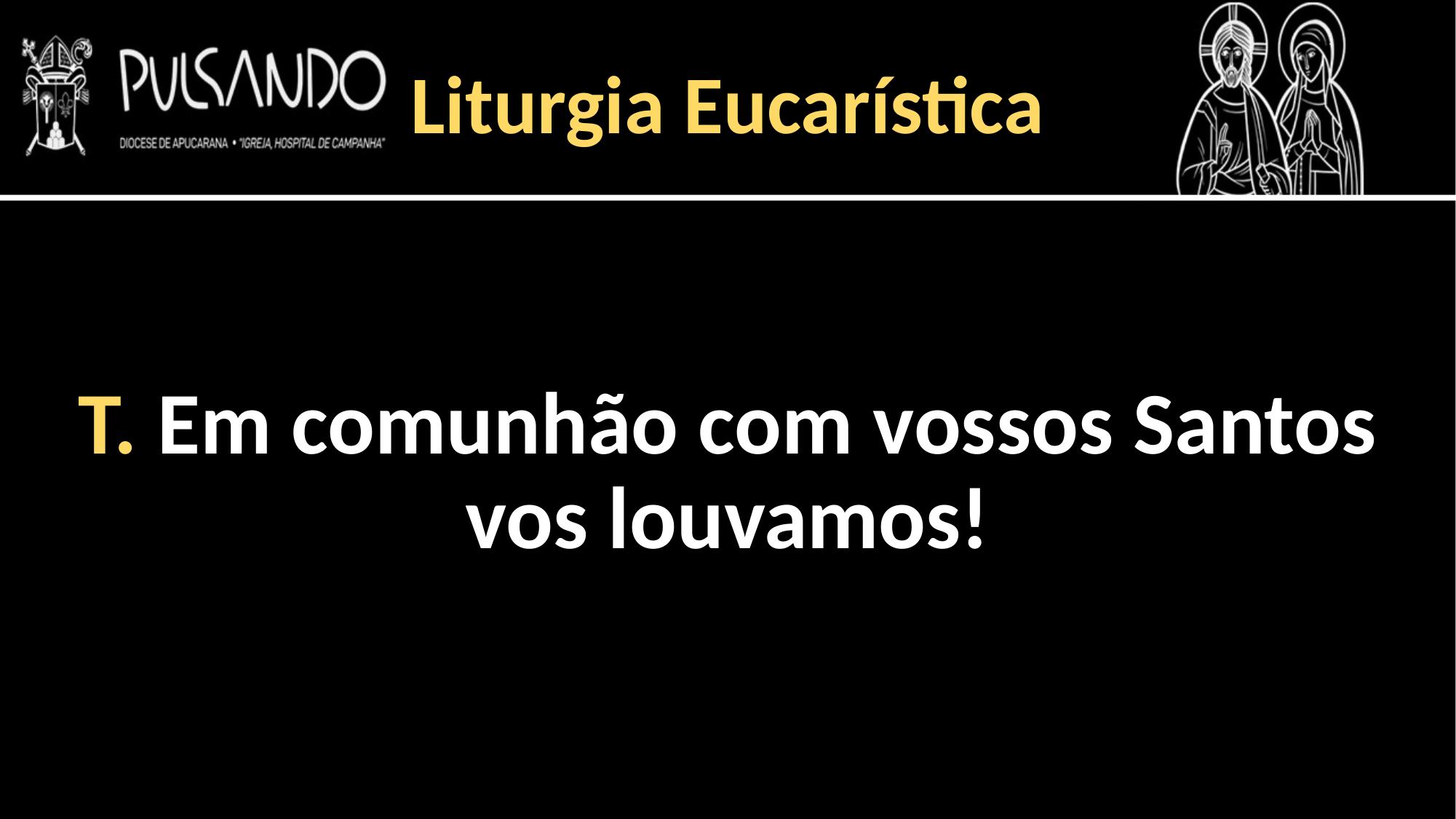

Liturgia Eucarística
T. Em comunhão com vossos Santos vos louvamos!